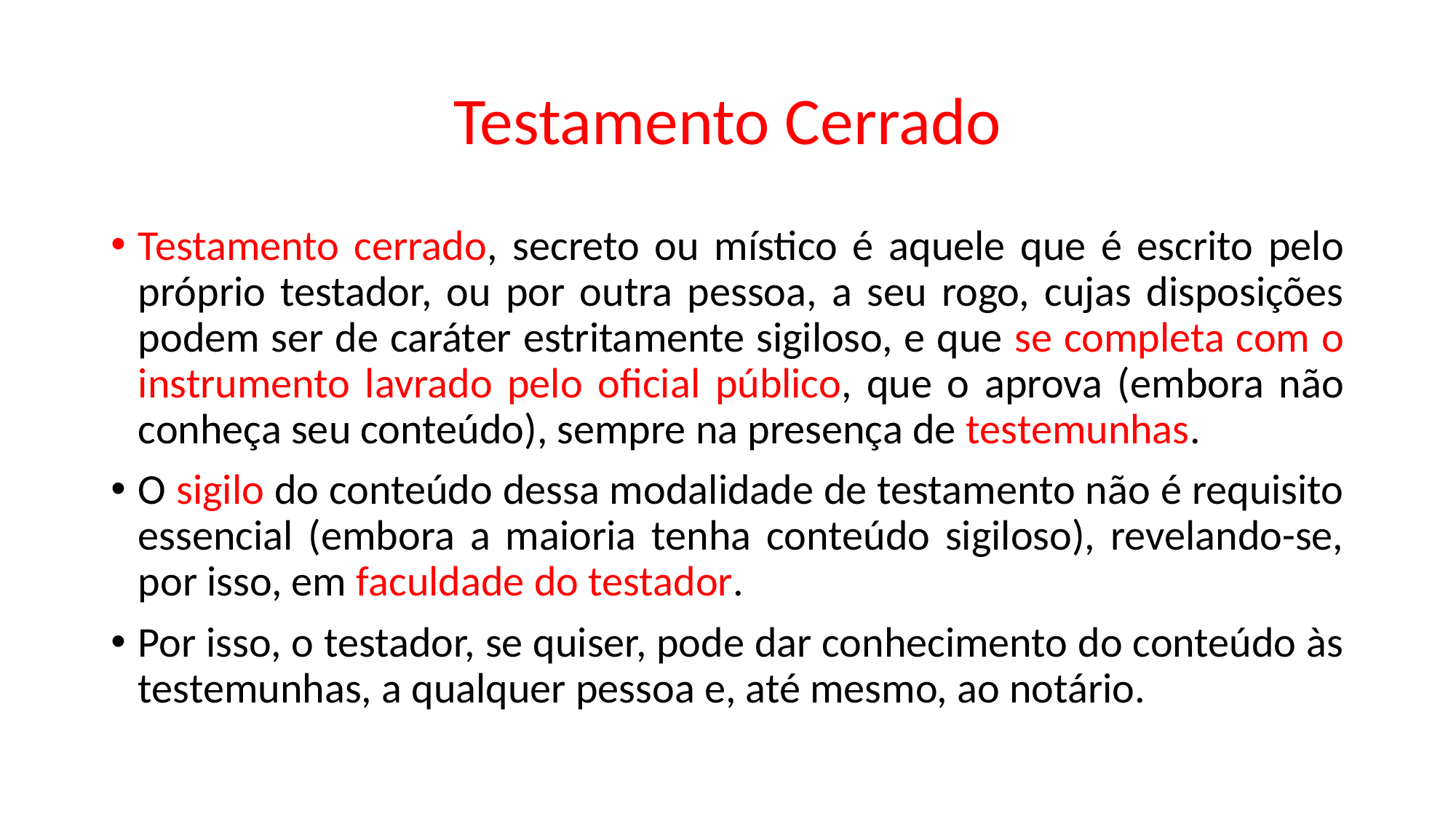

# Testamento Cerrado
Testamento cerrado, secreto ou místico é aquele que é escrito pelo próprio testador, ou por outra pessoa, a seu rogo, cujas disposições podem ser de caráter estritamente sigiloso, e que se completa com o instrumento lavrado pelo oficial público, que o aprova (embora não conheça seu conteúdo), sempre na presença de testemunhas.
O sigilo do conteúdo dessa modalidade de testamento não é requisito essencial (embora a maioria tenha conteúdo sigiloso), revelando-se, por isso, em faculdade do testador.
Por isso, o testador, se quiser, pode dar conhecimento do conteúdo às testemunhas, a qualquer pessoa e, até mesmo, ao notário.